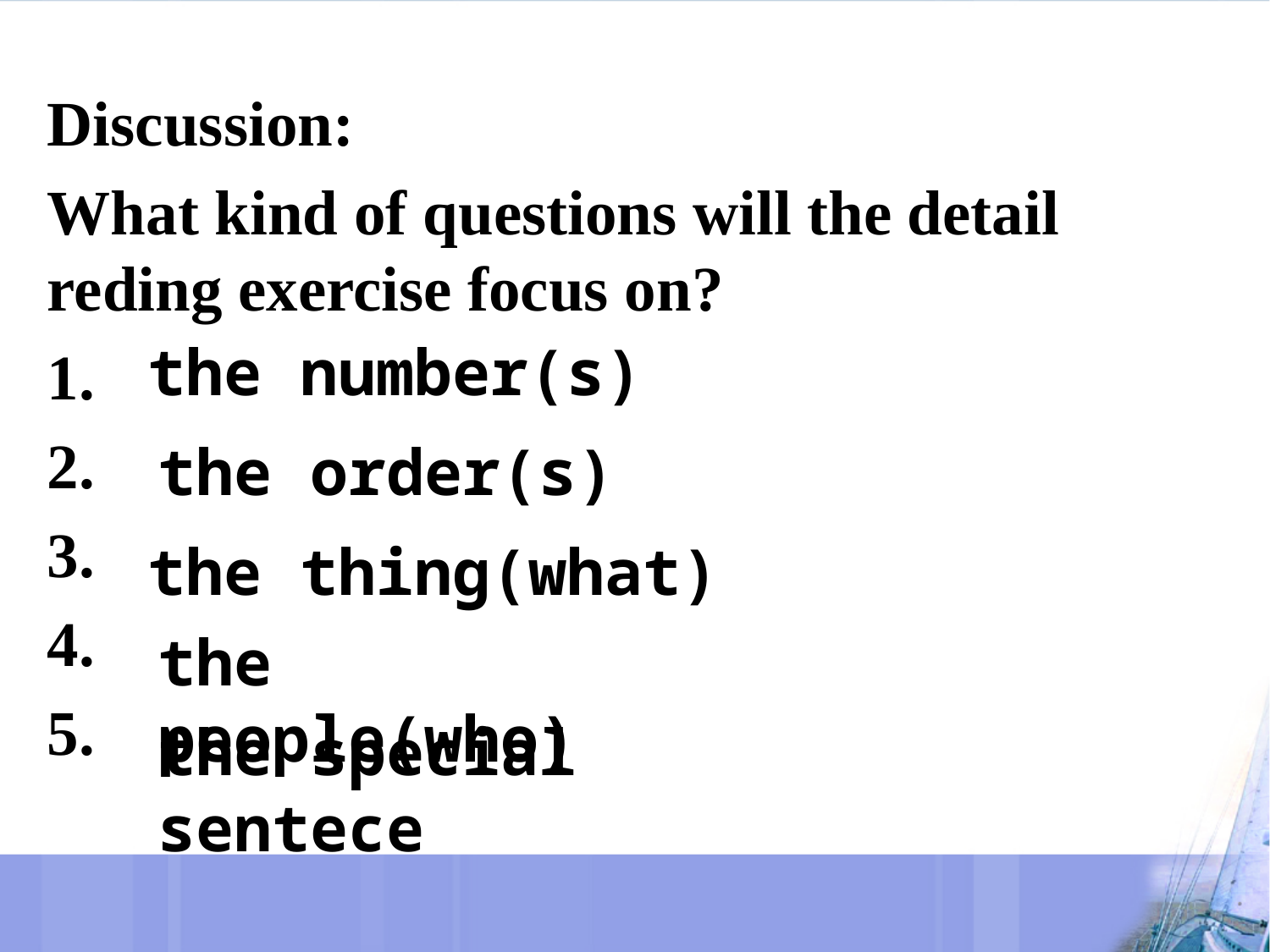

Discussion:
What kind of questions will the detail reding exercise focus on?
1.
2.
3.
4.
5.
#
the number(s)
the order(s)
the thing(what)

the people(who)
the special sentece